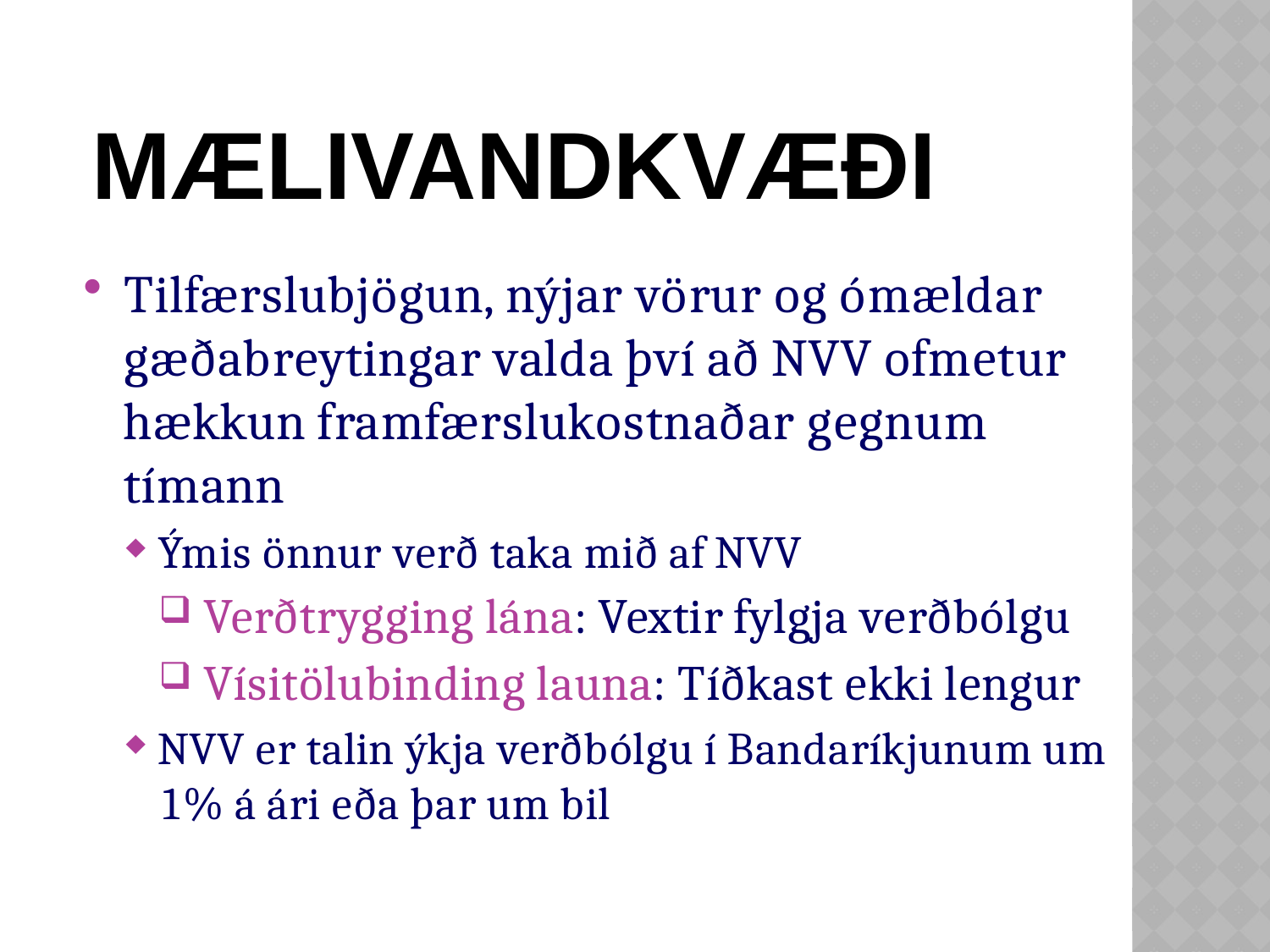

# Mælivandkvæði
Tilfærslubjögun, nýjar vörur og ómældar gæðabreytingar valda því að NVV ofmetur hækkun framfærslukostnaðar gegnum tímann
Ýmis önnur verð taka mið af NVV
 Verðtrygging lána: Vextir fylgja verðbólgu
 Vísitölubinding launa: Tíðkast ekki lengur
NVV er talin ýkja verðbólgu í Bandaríkjunum um 1% á ári eða þar um bil